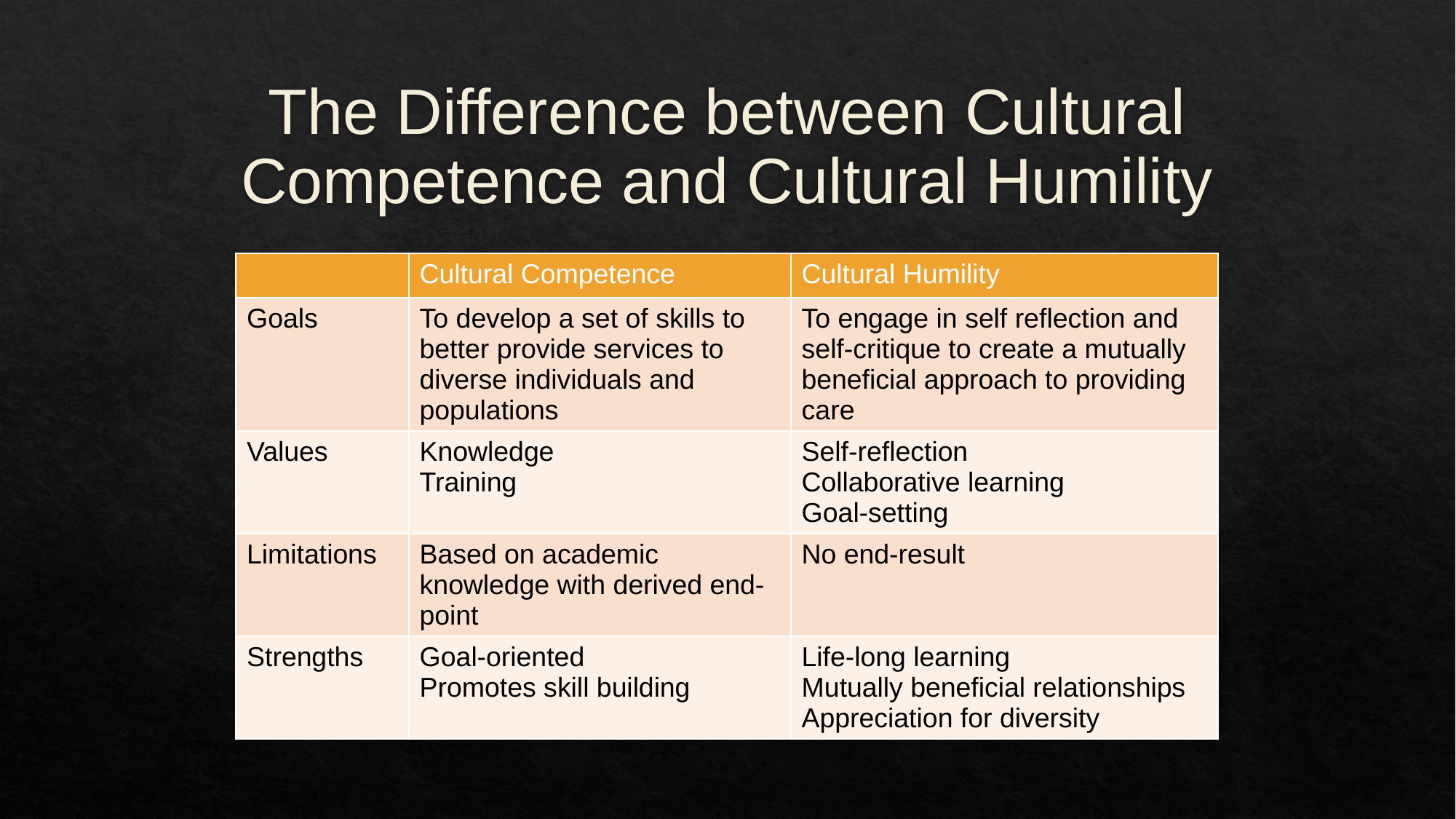

# The Difference between Cultural Competence and Cultural Humility
|  | Cultural Competence | Cultural Humility |
| --- | --- | --- |
| Goals | To develop a set of skills to better provide services to diverse individuals and populations | To engage in self reflection and self-critique to create a mutually beneficial approach to providing care |
| Values | Knowledge Training | Self-reflection Collaborative learning Goal-setting |
| Limitations | Based on academic knowledge with derived end-point | No end-result |
| Strengths | Goal-oriented Promotes skill building | Life-long learning Mutually beneficial relationships Appreciation for diversity |